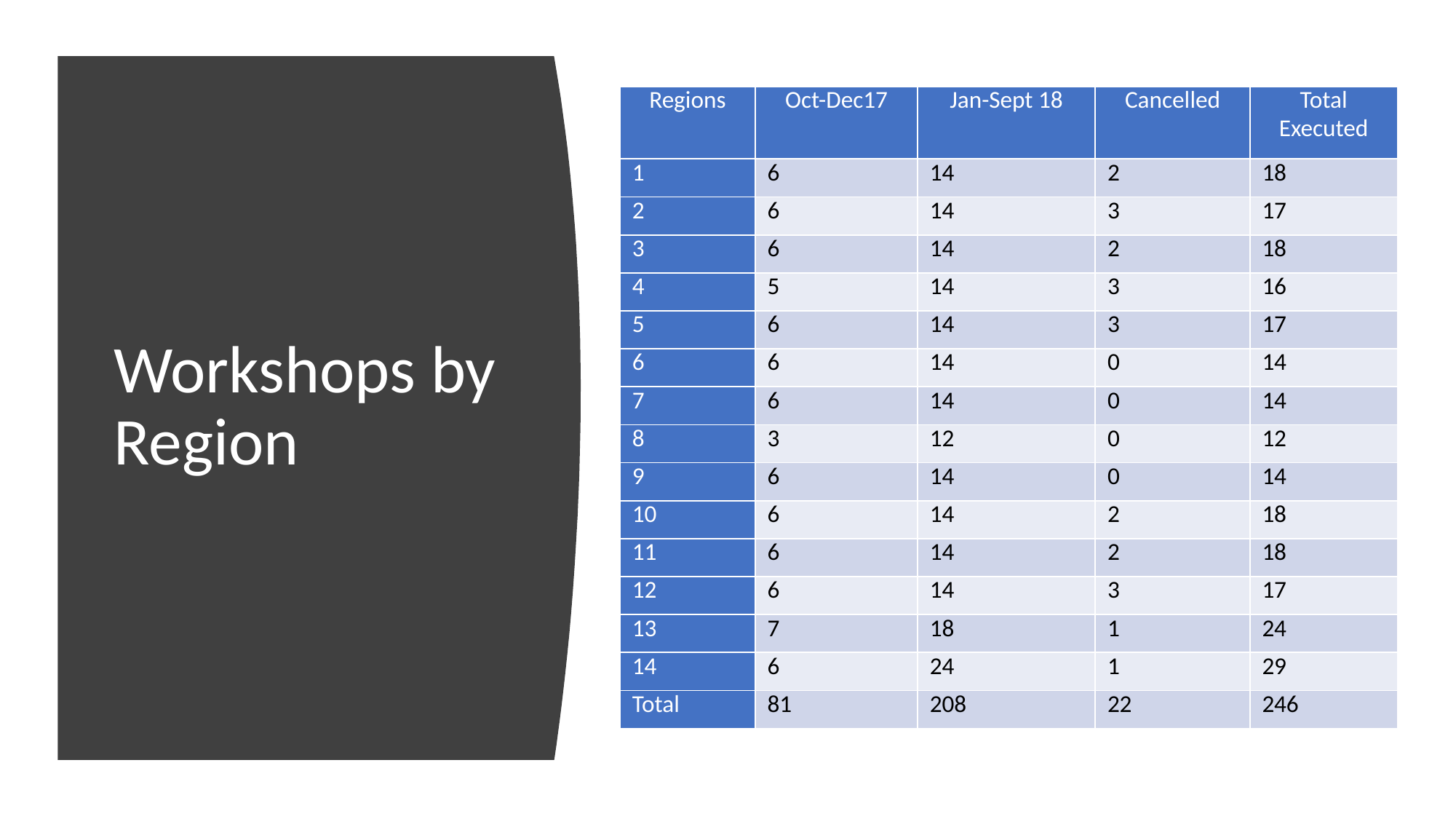

| Regions | Oct-Dec17 | Jan-Sept 18 | Cancelled | Total Executed |
| --- | --- | --- | --- | --- |
| 1 | 6 | 14 | 2 | 18 |
| 2 | 6 | 14 | 3 | 17 |
| 3 | 6 | 14 | 2 | 18 |
| 4 | 5 | 14 | 3 | 16 |
| 5 | 6 | 14 | 3 | 17 |
| 6 | 6 | 14 | 0 | 14 |
| 7 | 6 | 14 | 0 | 14 |
| 8 | 3 | 12 | 0 | 12 |
| 9 | 6 | 14 | 0 | 14 |
| 10 | 6 | 14 | 2 | 18 |
| 11 | 6 | 14 | 2 | 18 |
| 12 | 6 | 14 | 3 | 17 |
| 13 | 7 | 18 | 1 | 24 |
| 14 | 6 | 24 | 1 | 29 |
| Total | 81 | 208 | 22 | 246 |
# Workshops by Region